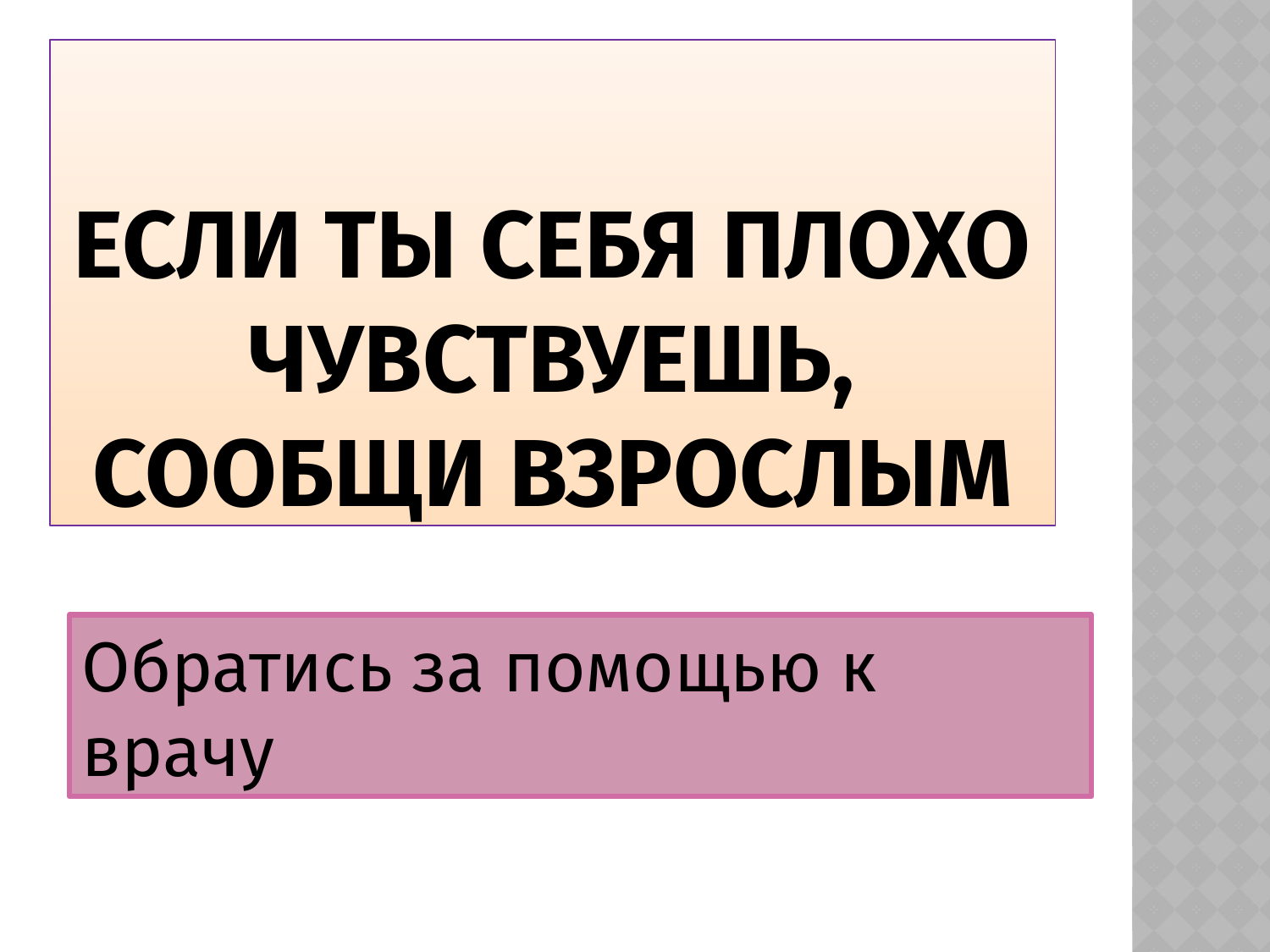

# Если ты себя плохо чувствуешь, сообщи взрослым
Обратись за помощью к врачу